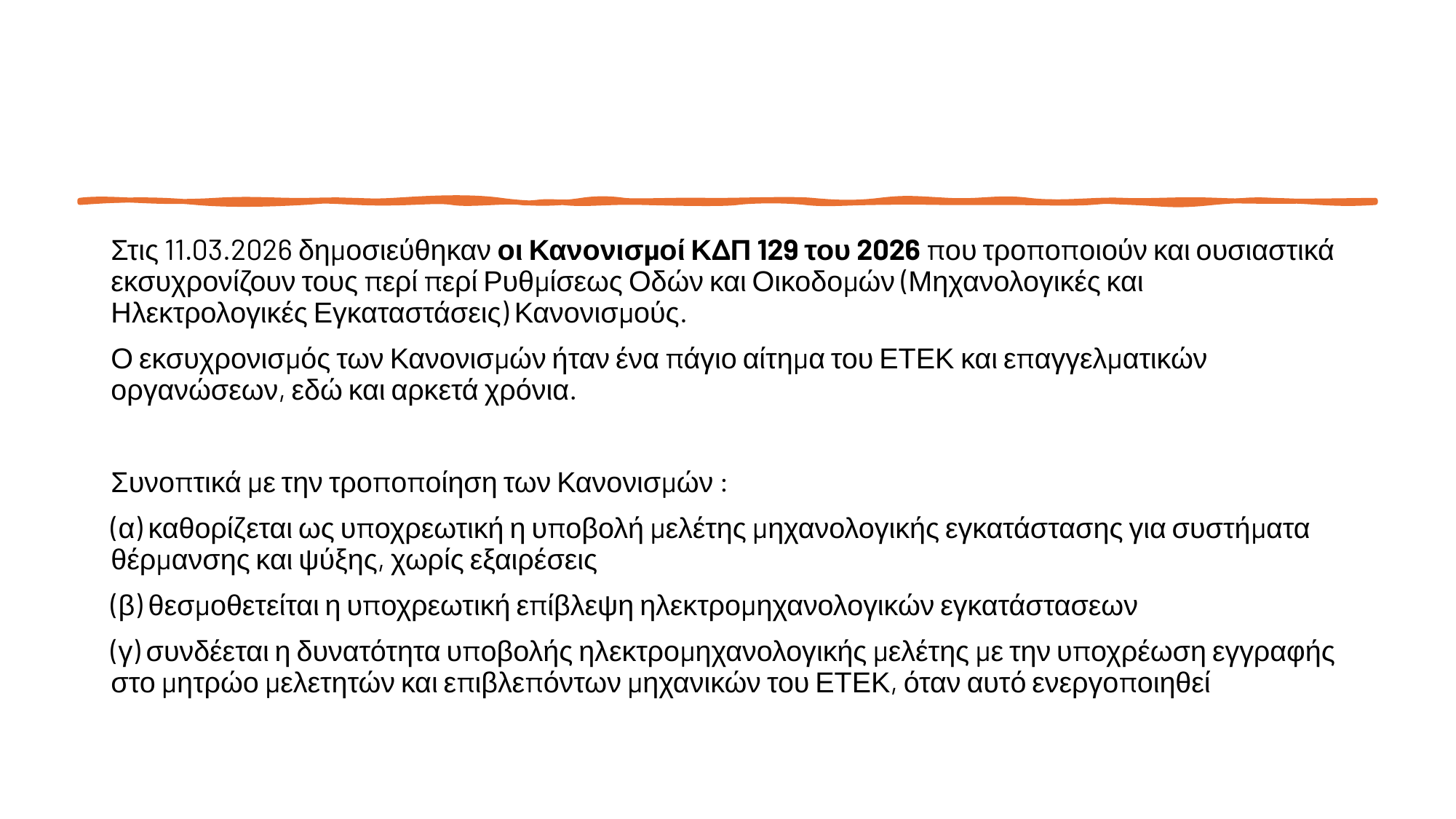

#

Στις 11.03.2026 δημοσιεύθηκαν οι Κανονισμοί ΚΔΠ 129 του 2026 που τροποποιούν και ουσιαστικά εκσυχρονίζουν τους περί περί Ρυθμίσεως Οδών και Οικοδομών (Μηχανολογικές και Ηλεκτρολογικές Εγκαταστάσεις) Κανονισμούς.
Ο εκσυχρονισμός των Κανονισμών ήταν ένα πάγιο αίτημα του ΕΤΕΚ και επαγγελματικών οργανώσεων, εδώ και αρκετά χρόνια.

Συνοπτικά με την τροποποίηση των Κανονισμών :
(α) καθορίζεται ως υποχρεωτική η υποβολή μελέτης μηχανολογικής εγκατάστασης για συστήματα θέρμανσης και ψύξης, χωρίς εξαιρέσεις
(β) θεσμοθετείται η υποχρεωτική επίβλεψη ηλεκτρομηχανολογικών εγκατάστασεων
(γ) συνδέεται η δυνατότητα υποβολής ηλεκτρομηχανολογικής μελέτης με την υποχρέωση εγγραφής στο μητρώο μελετητών και επιβλεπόντων μηχανικών του ΕΤΕΚ, όταν αυτό ενεργοποιηθεί